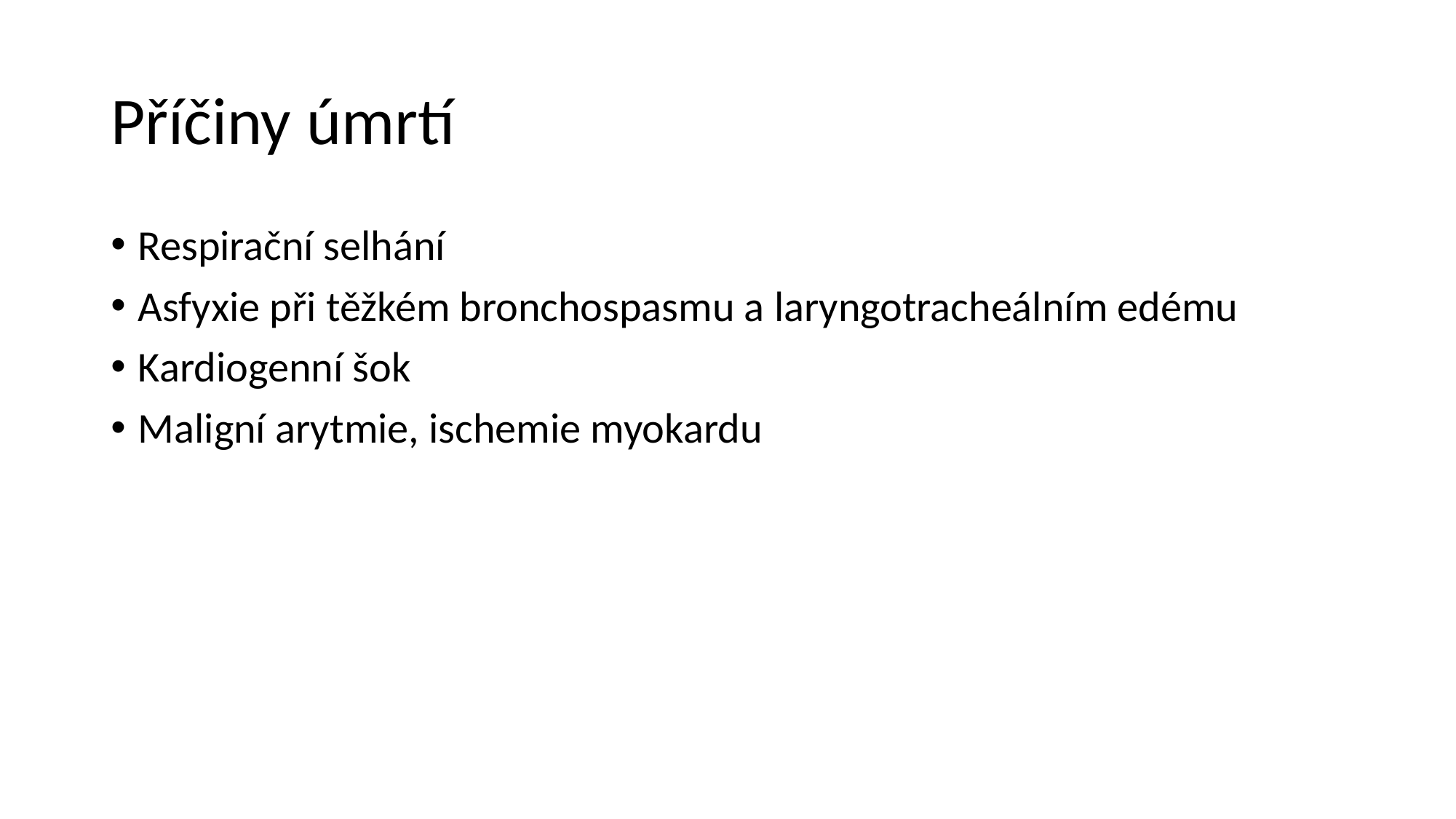

# Příčiny úmrtí
Respirační selhání
Asfyxie při těžkém bronchospasmu a laryngotracheálním edému
Kardiogenní šok
Maligní arytmie, ischemie myokardu